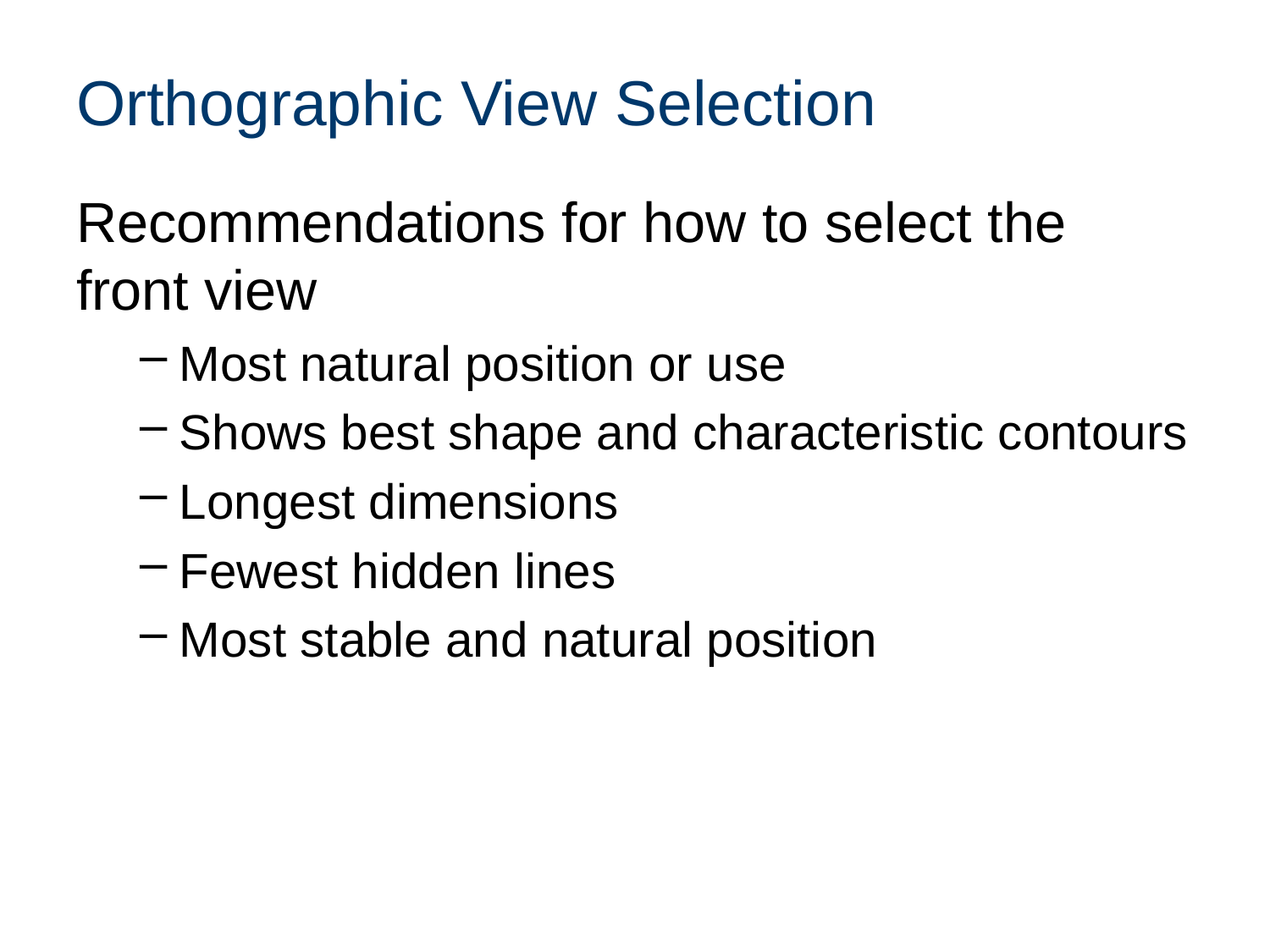

# Orthographic View Selection
Recommendations for how to select the front view
Most natural position or use
Shows best shape and characteristic contours
Longest dimensions
Fewest hidden lines
Most stable and natural position